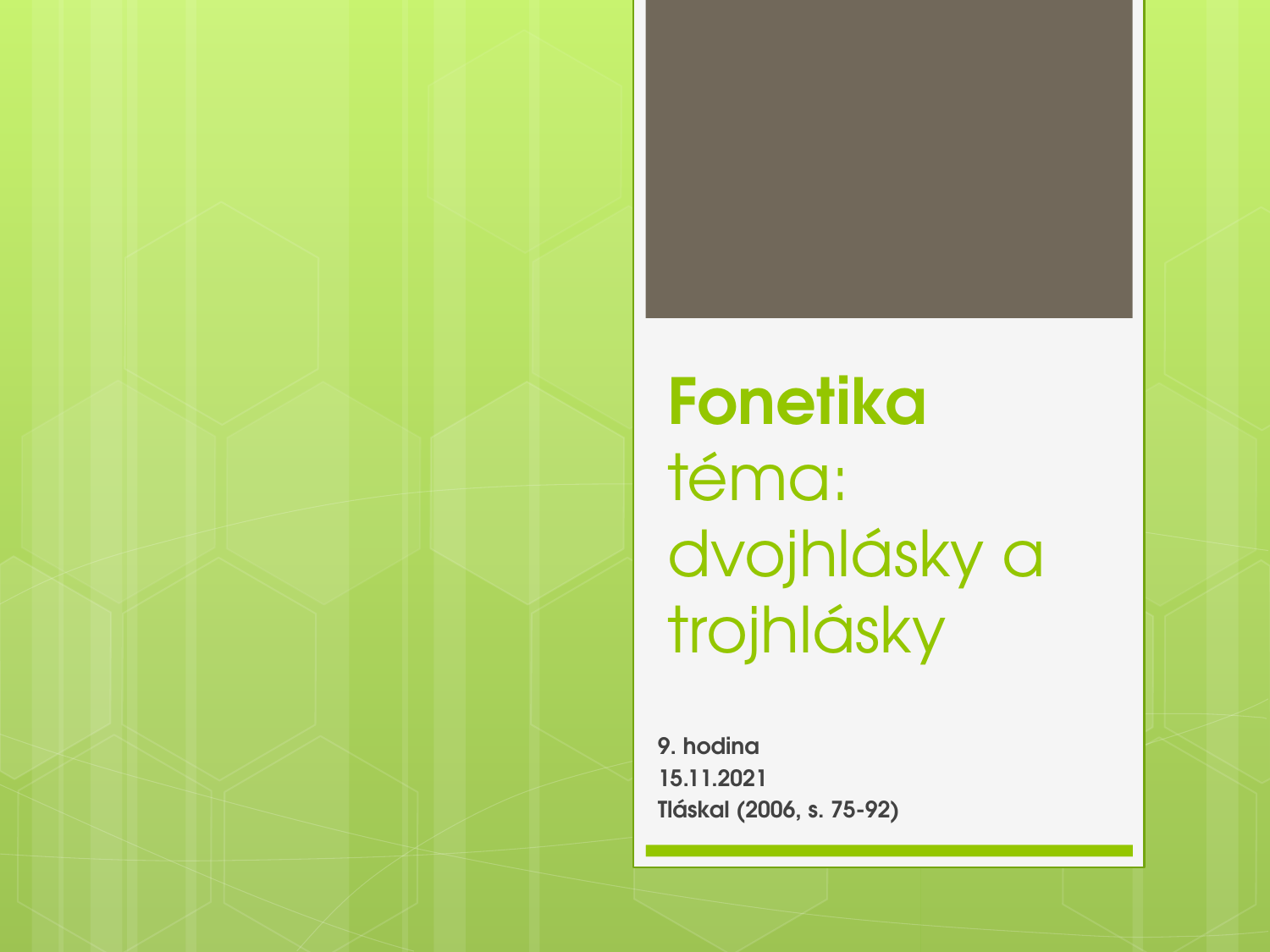

# Fonetika téma: dvojhlásky a trojhlásky
9. hodina
15.11.2021
Tláskal (2006, s. 75-92)